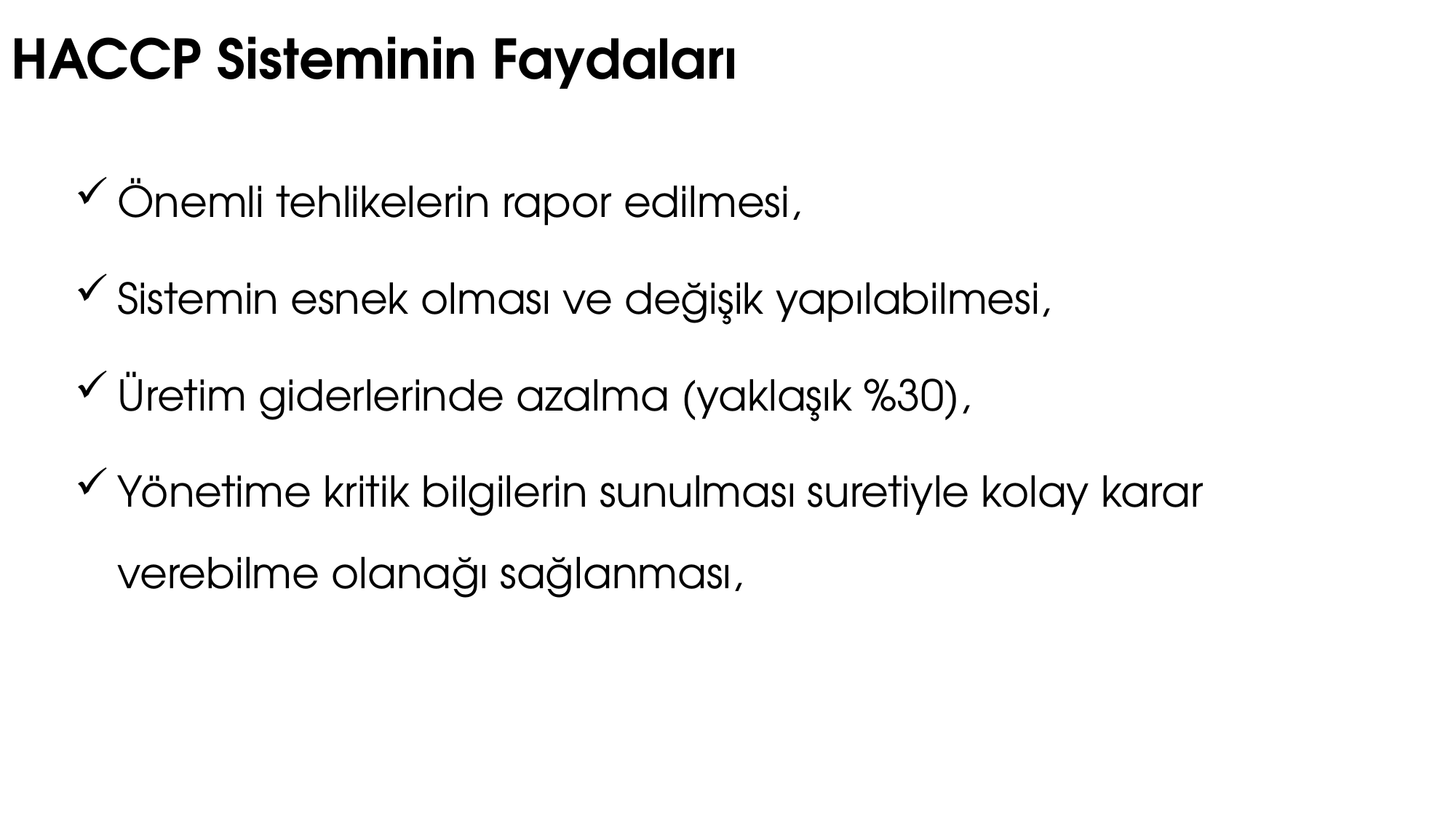

# HACCP Sisteminin Faydaları
Önemli tehlikelerin rapor edilmesi,
Sistemin esnek olması ve değişik yapılabilmesi,
Üretim giderlerinde azalma (yaklaşık %30),
Yönetime kritik bilgilerin sunulması suretiyle kolay karar verebilme olanağı sağlanması,